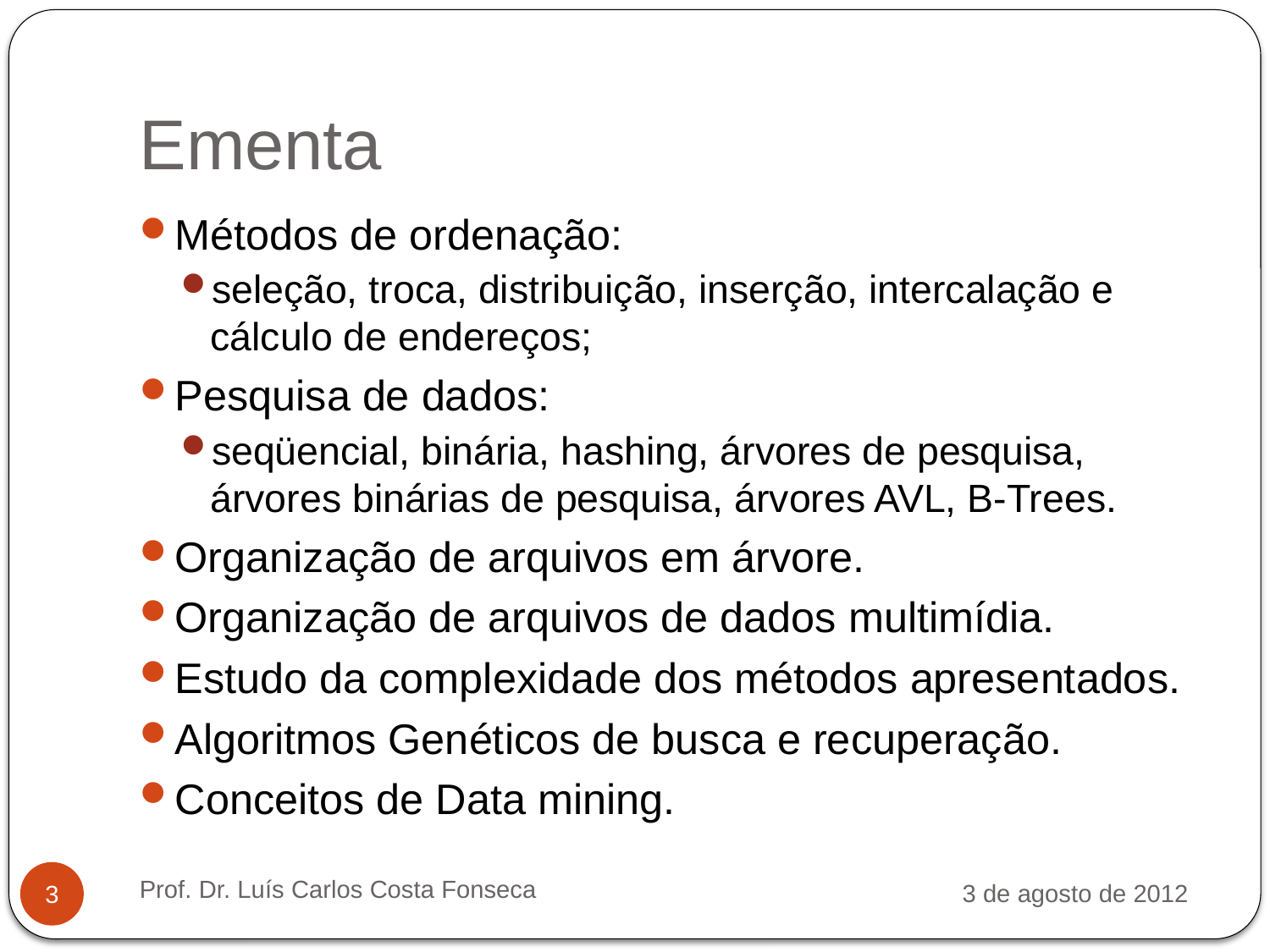

# Ementa
Métodos de ordenação:
seleção, troca, distribuição, inserção, intercalação e cálculo de endereços;
Pesquisa de dados:
seqüencial, binária, hashing, árvores de pesquisa, árvores binárias de pesquisa, árvores AVL, B-Trees.
Organização de arquivos em árvore.
Organização de arquivos de dados multimídia.
Estudo da complexidade dos métodos apresentados.
Algoritmos Genéticos de busca e recuperação.
Conceitos de Data mining.
Prof. Dr. Luís Carlos Costa Fonseca
3 de agosto de 2012
3